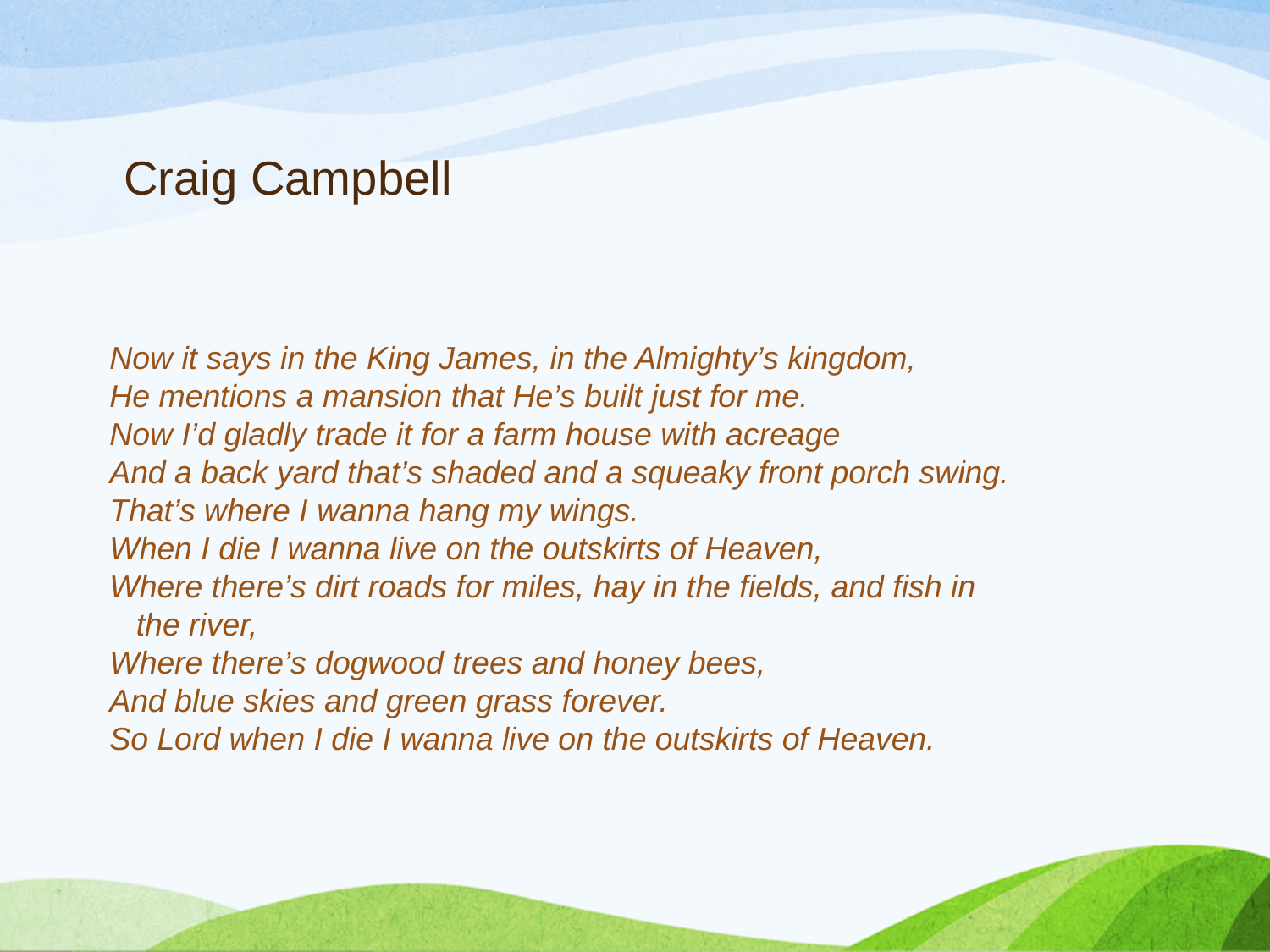

# Craig Campbell
Now it says in the King James, in the Almighty’s kingdom,
He mentions a mansion that He’s built just for me.
Now I’d gladly trade it for a farm house with acreage
And a back yard that’s shaded and a squeaky front porch swing.
That’s where I wanna hang my wings.
When I die I wanna live on the outskirts of Heaven,
Where there’s dirt roads for miles, hay in the fields, and fish in
   the river,
Where there’s dogwood trees and honey bees,
And blue skies and green grass forever.
So Lord when I die I wanna live on the outskirts of Heaven.